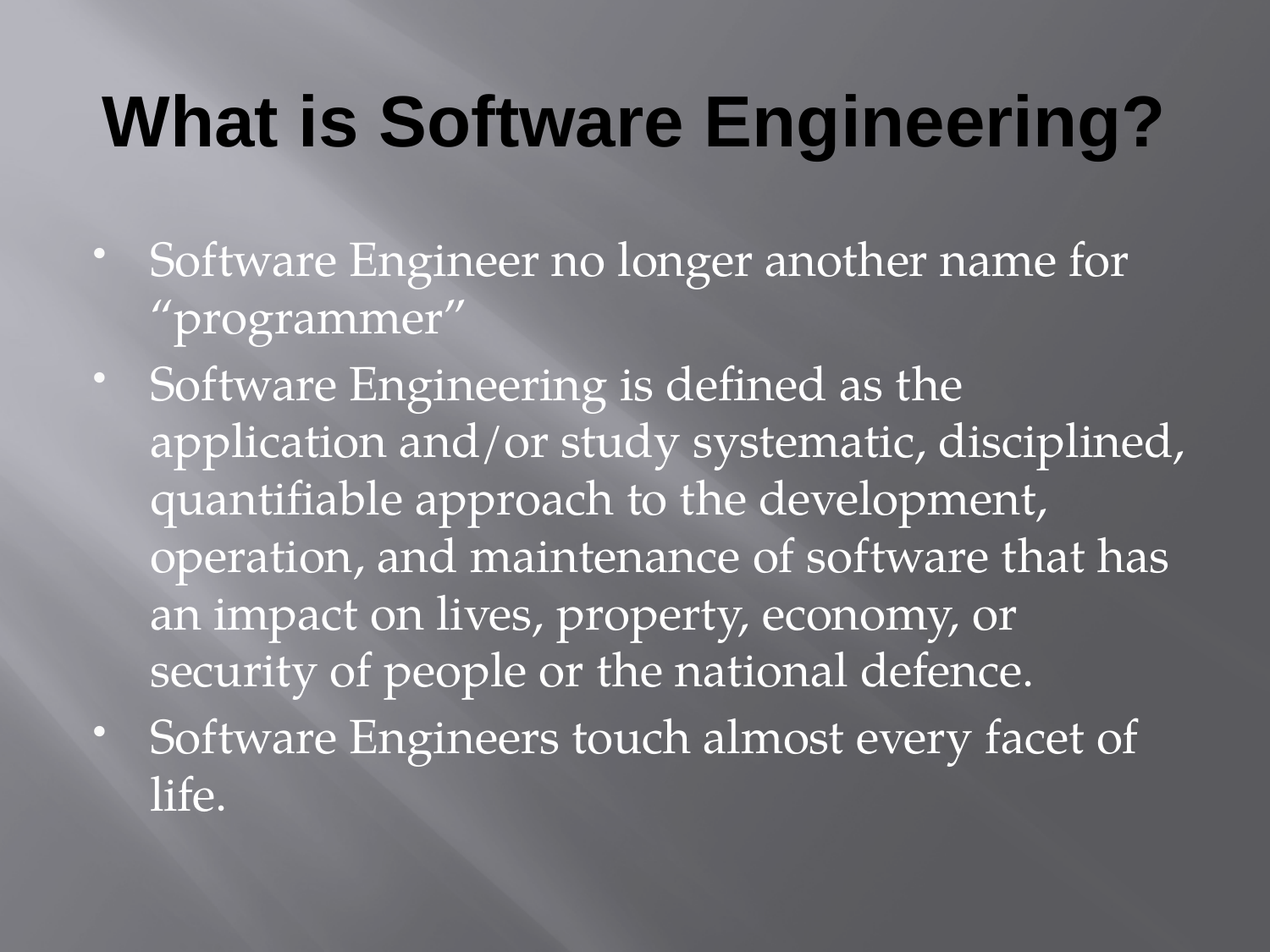

# What is Software Engineering?
Software Engineer no longer another name for “programmer”
Software Engineering is defined as the application and/or study systematic, disciplined, quantifiable approach to the development, operation, and maintenance of software that has an impact on lives, property, economy, or security of people or the national defence.
Software Engineers touch almost every facet of life.